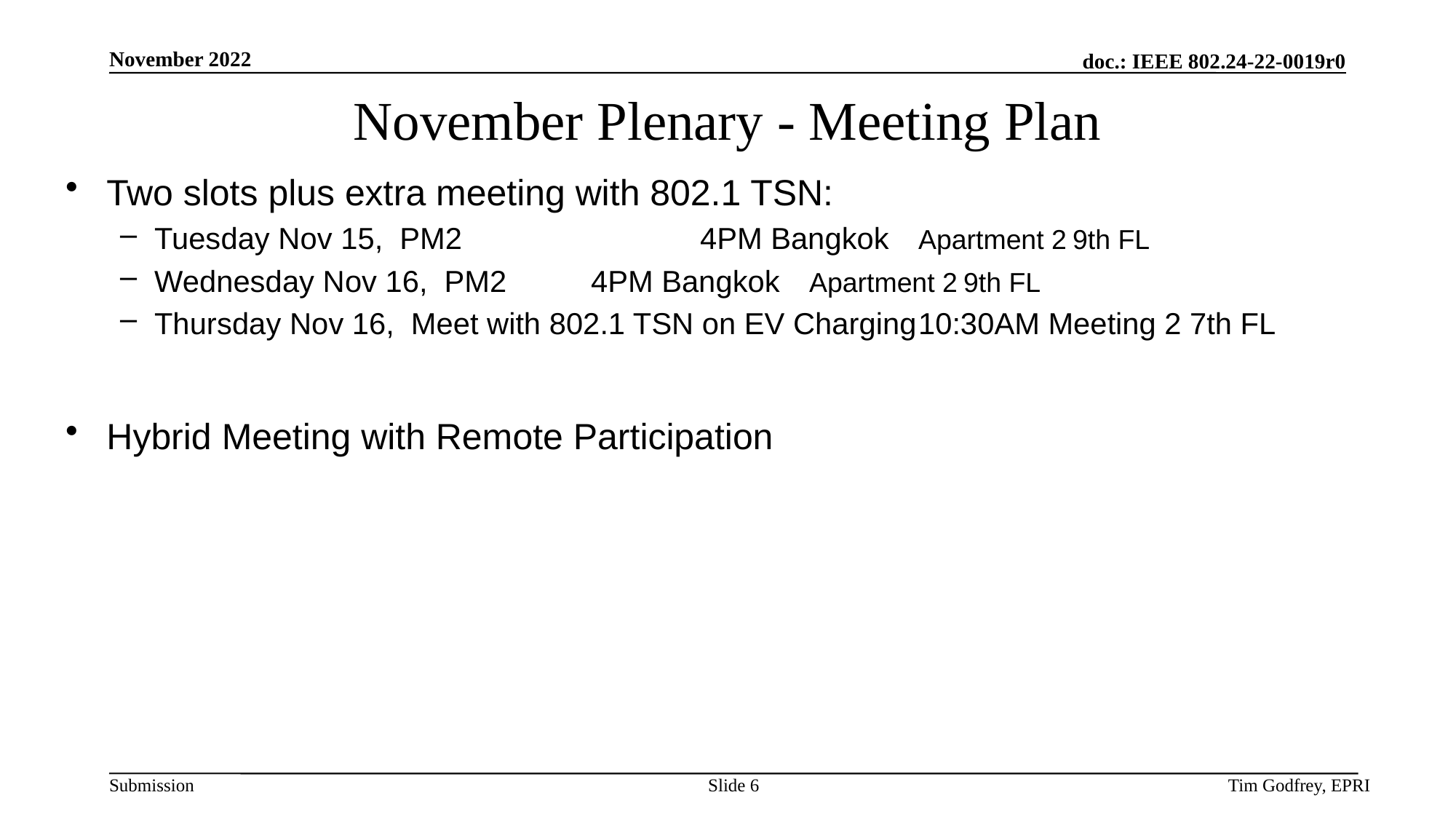

# November Plenary - Meeting Plan
Two slots plus extra meeting with 802.1 TSN:
Tuesday Nov 15,  PM2   		4PM Bangkok 	Apartment 2 9th FL
Wednesday Nov 16,  PM2  	4PM Bangkok 	Apartment 2 9th FL
Thursday Nov 16,  Meet with 802.1 TSN on EV Charging	10:30AM Meeting 2 7th FL

Hybrid Meeting with Remote Participation

Slide 6
Tim Godfrey, EPRI